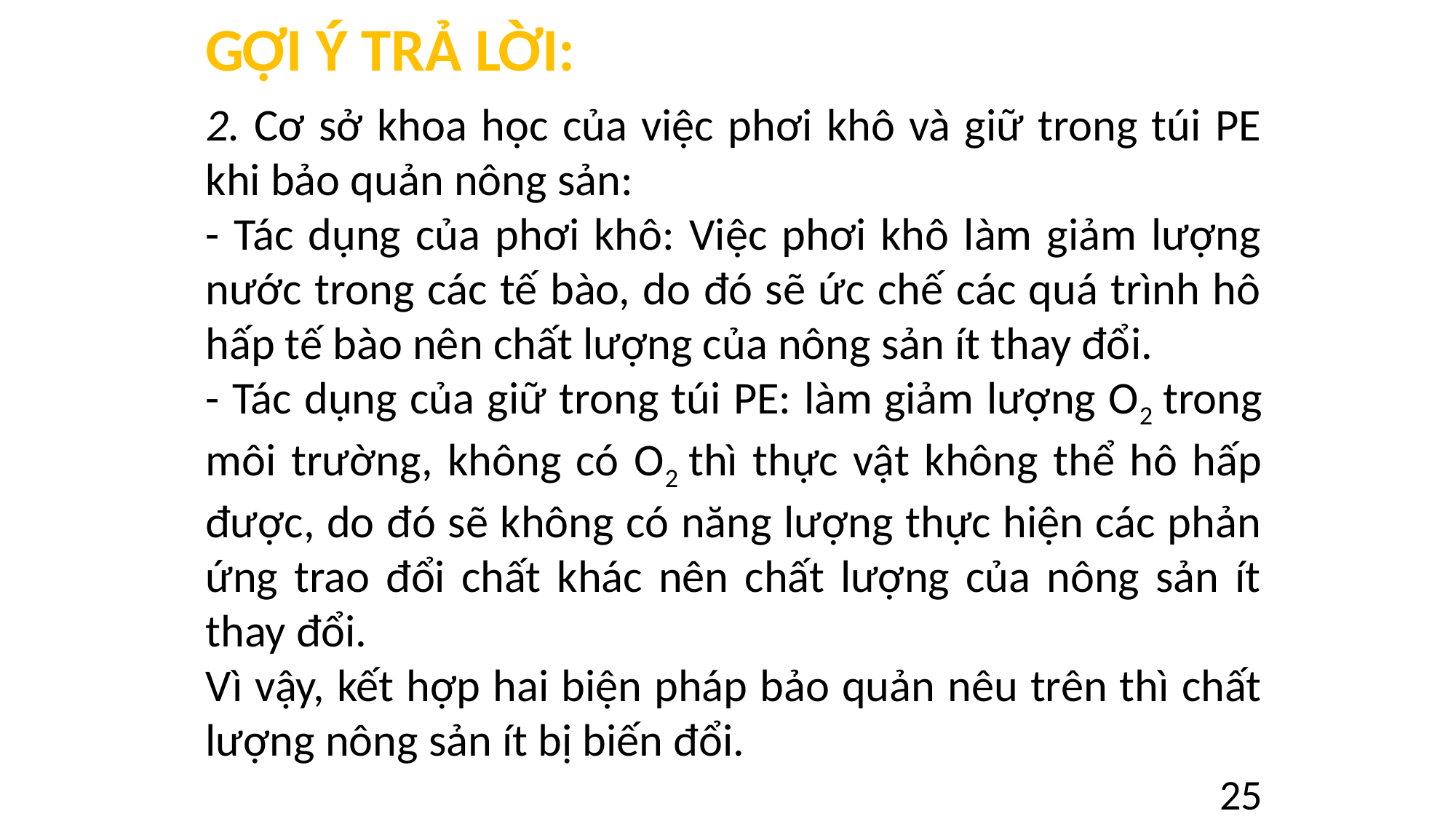

GỢI Ý TRẢ LỜI:
2. Cơ sở khoa học của việc phơi khô và giữ trong túi PE khi bảo quản nông sản:
- Tác dụng của phơi khô: Việc phơi khô làm giảm lượng nước trong các tế bào, do đó sẽ ức chế các quá trình hô hấp tế bào nên chất lượng của nông sản ít thay đổi.
- Tác dụng của giữ trong túi PE: làm giảm lượng O2 trong môi trường, không có O2 thì thực vật không thể hô hấp được, do đó sẽ không có năng lượng thực hiện các phản ứng trao đổi chất khác nên chất lượng của nông sản ít thay đổi.
Vì vậy, kết hợp hai biện pháp bảo quản nêu trên thì chất lượng nông sản ít bị biến đổi.
25